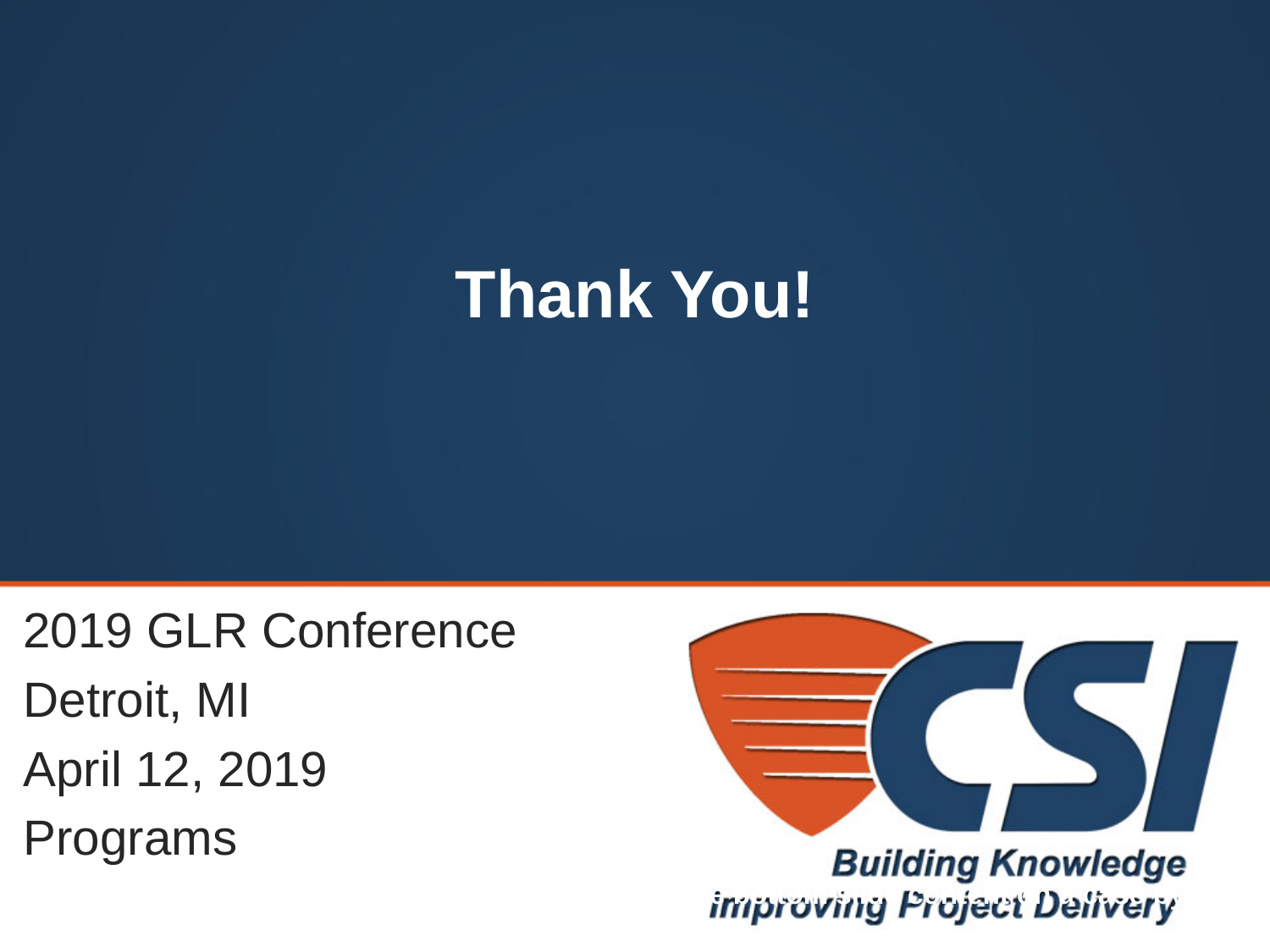

# Thank You!
2019 GLR Conference
Detroit, MI
April 12, 2019
Programs
Footer text can be set to customize bottom slide content on a case by case basis